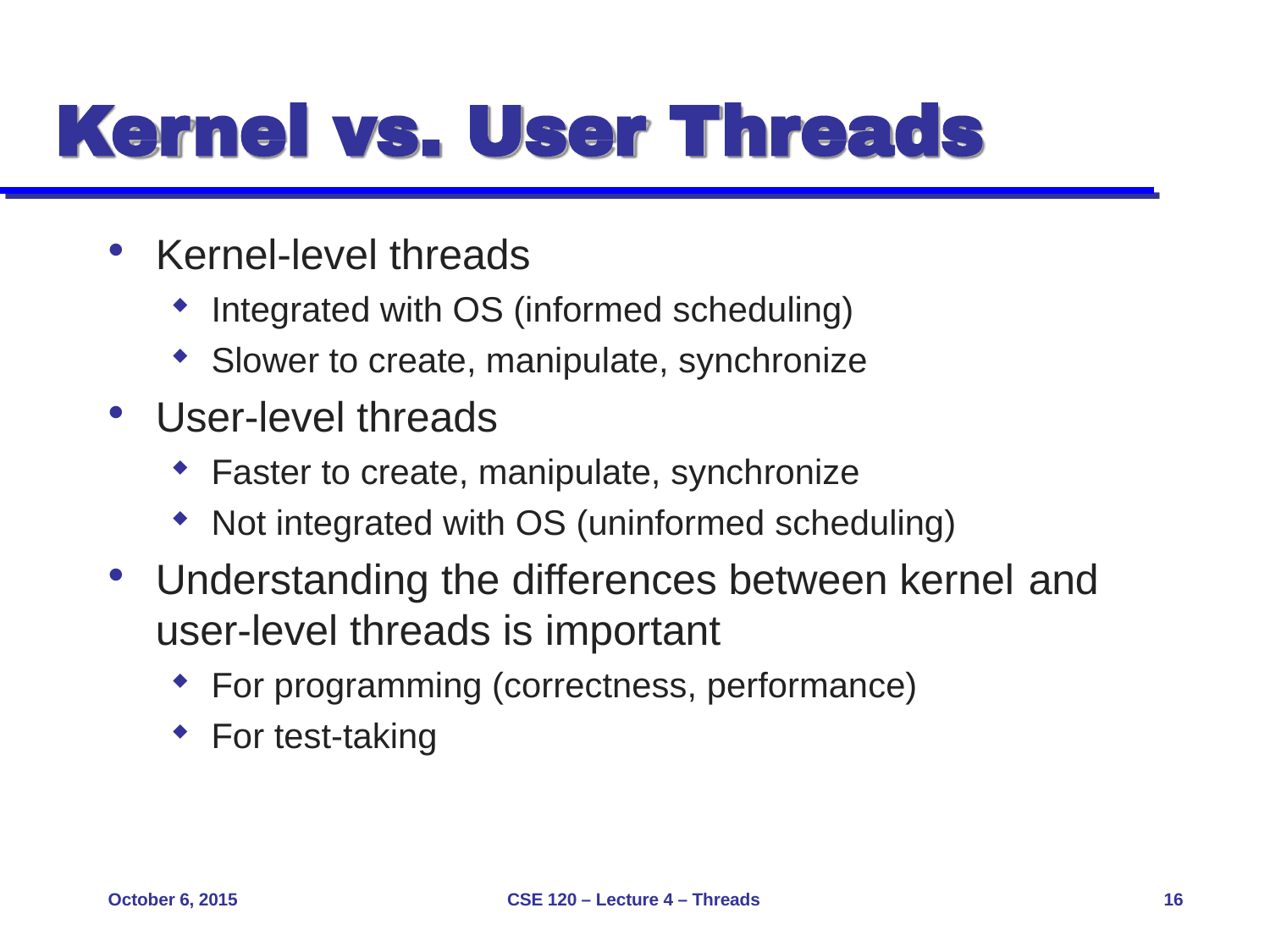

# Kernel vs. User Threads
Kernel-level threads
Integrated with OS (informed scheduling)
Slower to create, manipulate, synchronize
User-level threads
Faster to create, manipulate, synchronize
Not integrated with OS (uninformed scheduling)
Understanding the differences between kernel and
user-level threads is important
For programming (correctness, performance)
For test-taking
October 6, 2015
CSE 120 – Lecture 4 – Threads
16